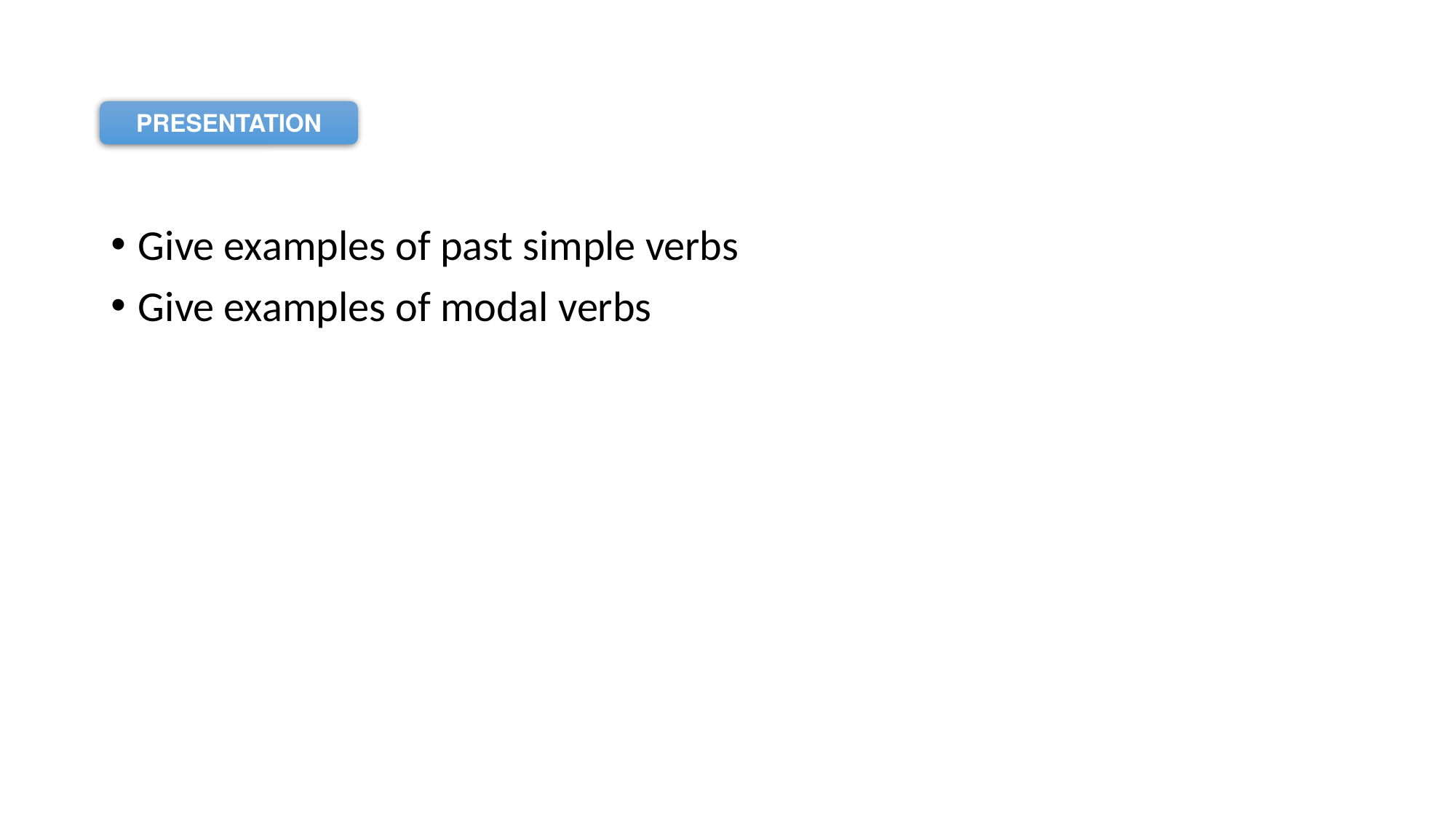

#
PRESENTATION
Give examples of past simple verbs
Give examples of modal verbs